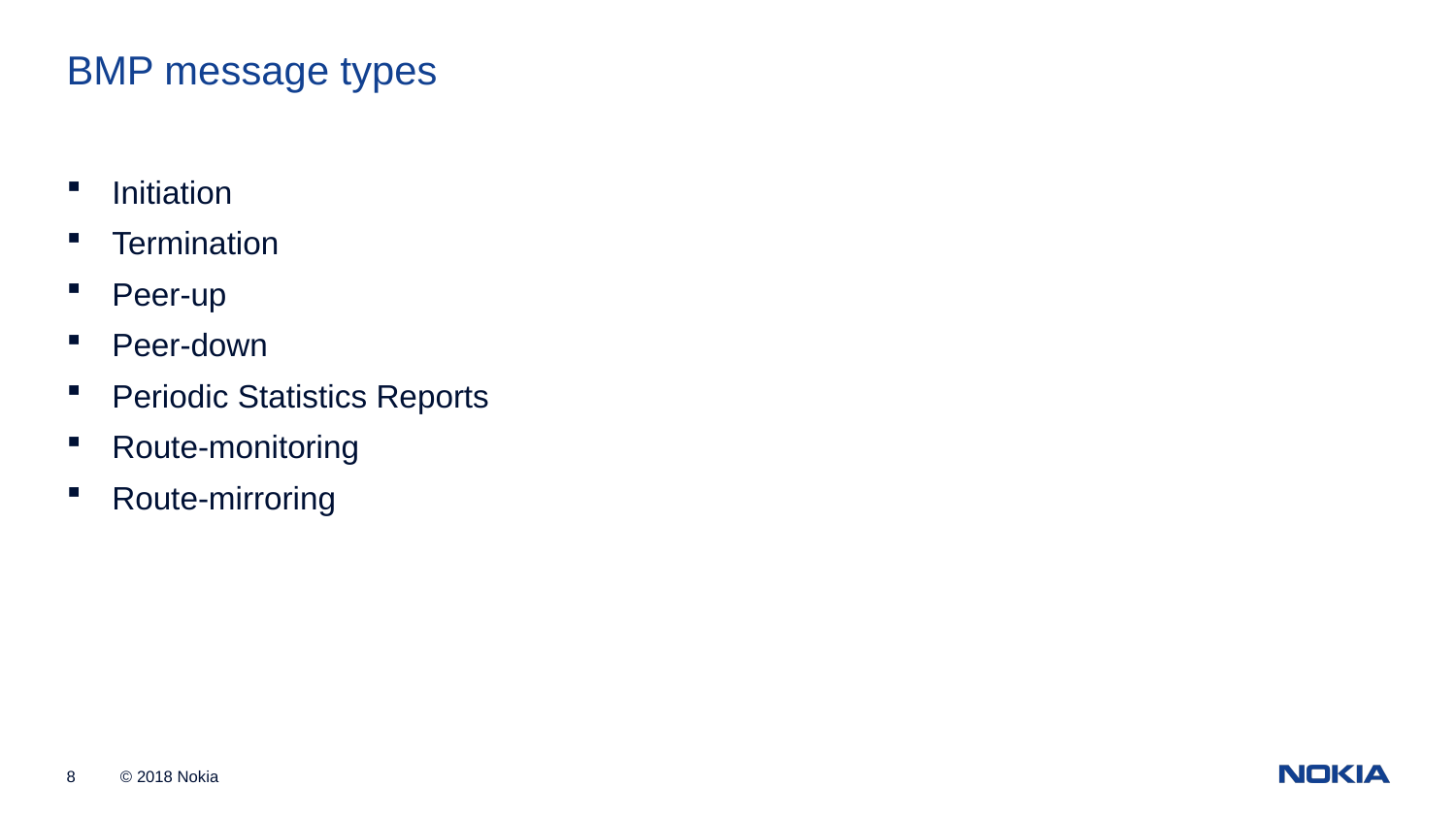

BMP message types

Initiation
Termination
Peer-up
Peer-down
Periodic Statistics Reports
Route-monitoring
Route-mirroring